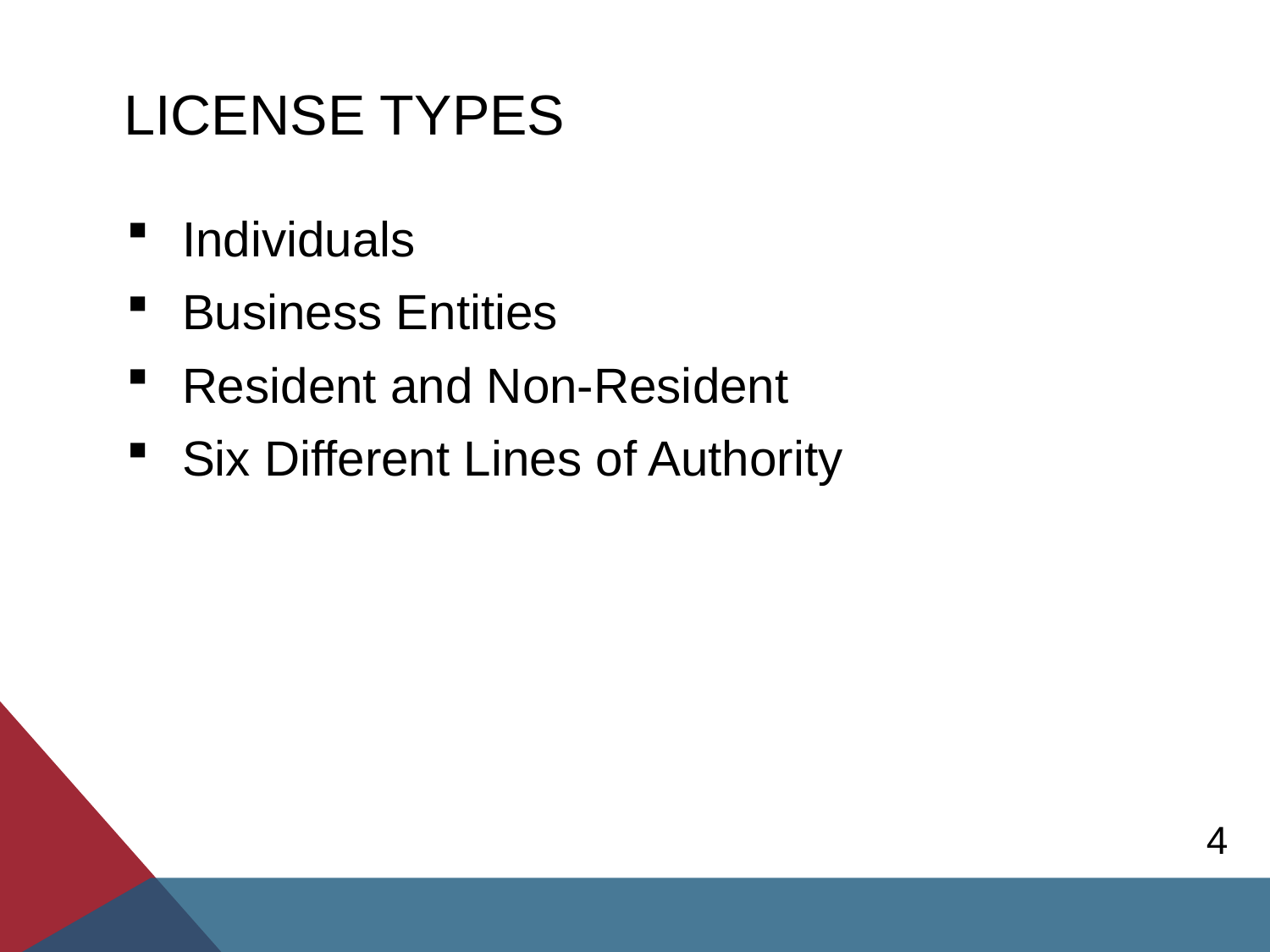

# License types
Individuals
Business Entities
Resident and Non-Resident
Six Different Lines of Authority

4